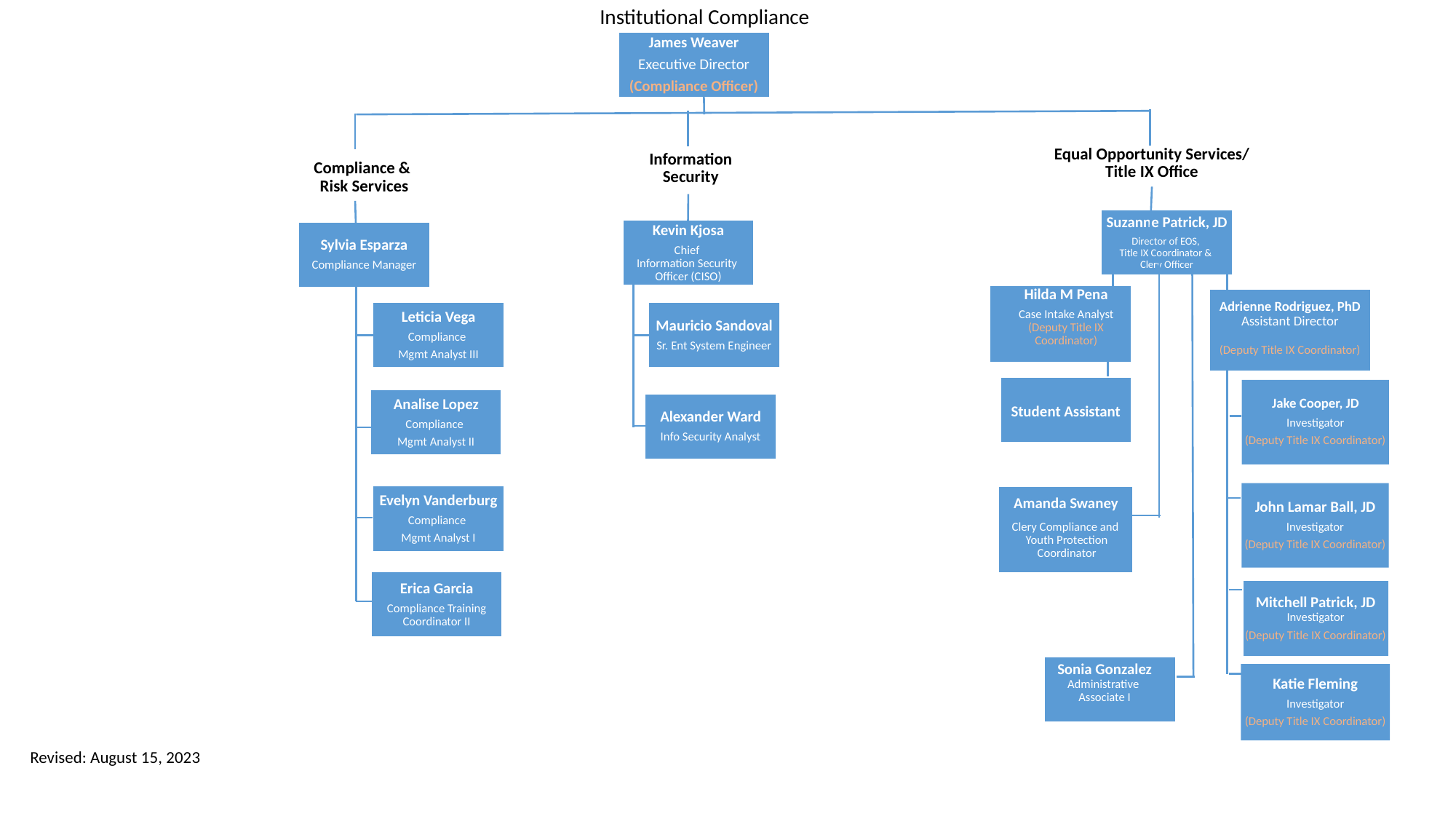

Institutional Compliance
James Weaver
Executive Director
(Compliance Officer)

Information Security
Equal Opportunity Services/ Title IX Office

Compliance &
Risk Services

Suzanne Patrick, JD
Director of EOS,
Title IX Coordinator &
Clery Officer

Kevin Kjosa
Chief
Information Security  Officer (CISO)

Sylvia Esparza
Compliance Manager

Hilda M Pena
Case Intake Analyst
(Deputy Title IX Coordinator)

Adrienne Rodriguez, PhD
Assistant Director
(Deputy Title IX Coordinator)

Leticia Vega
Compliance
Mgmt Analyst III

Mauricio Sandoval
Sr. Ent System Engineer

Student Assistant

Jake Cooper, JD
Investigator
(Deputy Title IX Coordinator)

Analise Lopez
Compliance
Mgmt Analyst II

Alexander Ward
Info Security Analyst

John Lamar Ball, JD
Investigator
(Deputy Title IX Coordinator)

Evelyn Vanderburg
Compliance
Mgmt Analyst I
 Amanda Swaney
Clery Compliance and
Youth Protection Coordinator

Erica Garcia
Compliance Training Coordinator II

Mitchell Patrick, JD
Investigator
(Deputy Title IX Coordinator)

Sonia Gonzalez
Administrative
Associate I

Katie Fleming
Investigator
(Deputy Title IX Coordinator)

Revised: August 15, 2023